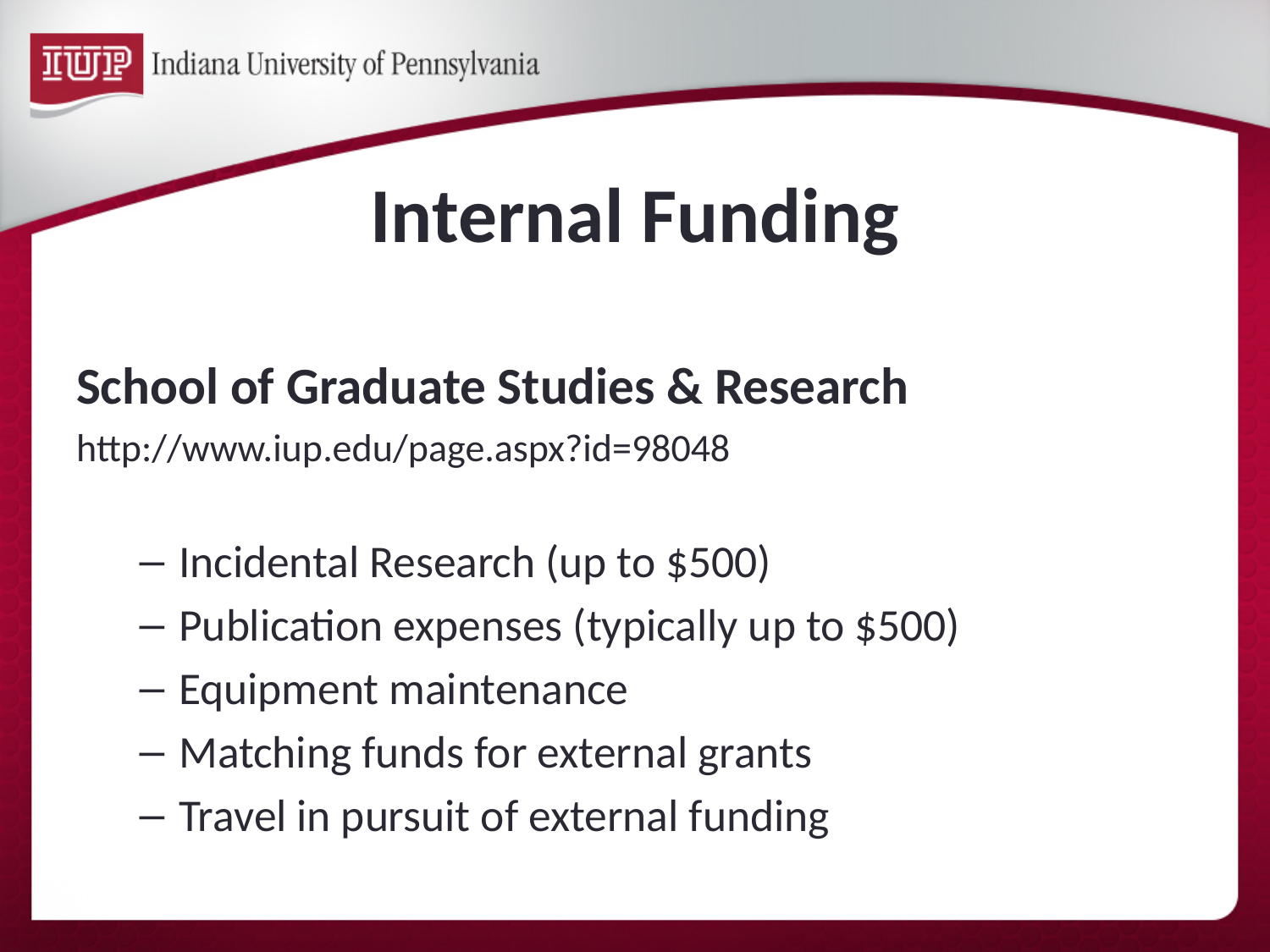

# Internal Funding
School of Graduate Studies & Research
http://www.iup.edu/page.aspx?id=98048

Incidental Research (up to $500)
Publication expenses (typically up to $500)
Equipment maintenance
Matching funds for external grants
Travel in pursuit of external funding